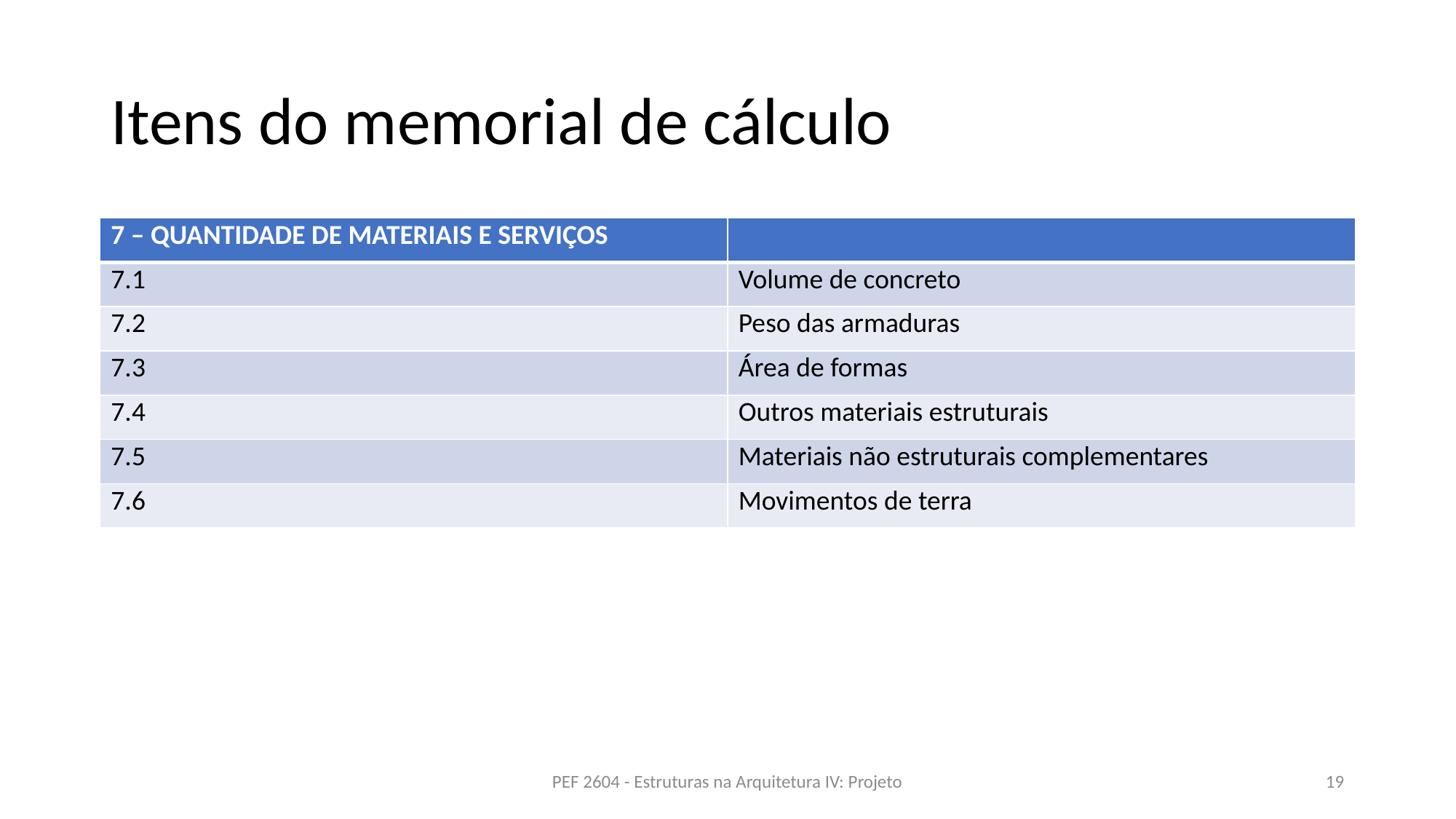

# Itens do memorial de cálculo
| 7 – QUANTIDADE DE MATERIAIS E SERVIÇOS |  |
| --- | --- |
| 7.1 | Volume de concreto |
| 7.2 | Peso das armaduras |
| 7.3 | Área de formas |
| 7.4 | Outros materiais estruturais |
| 7.5 | Materiais não estruturais complementares |
| 7.6 | Movimentos de terra |
PEF 2604 - Estruturas na Arquitetura IV: Projeto
19